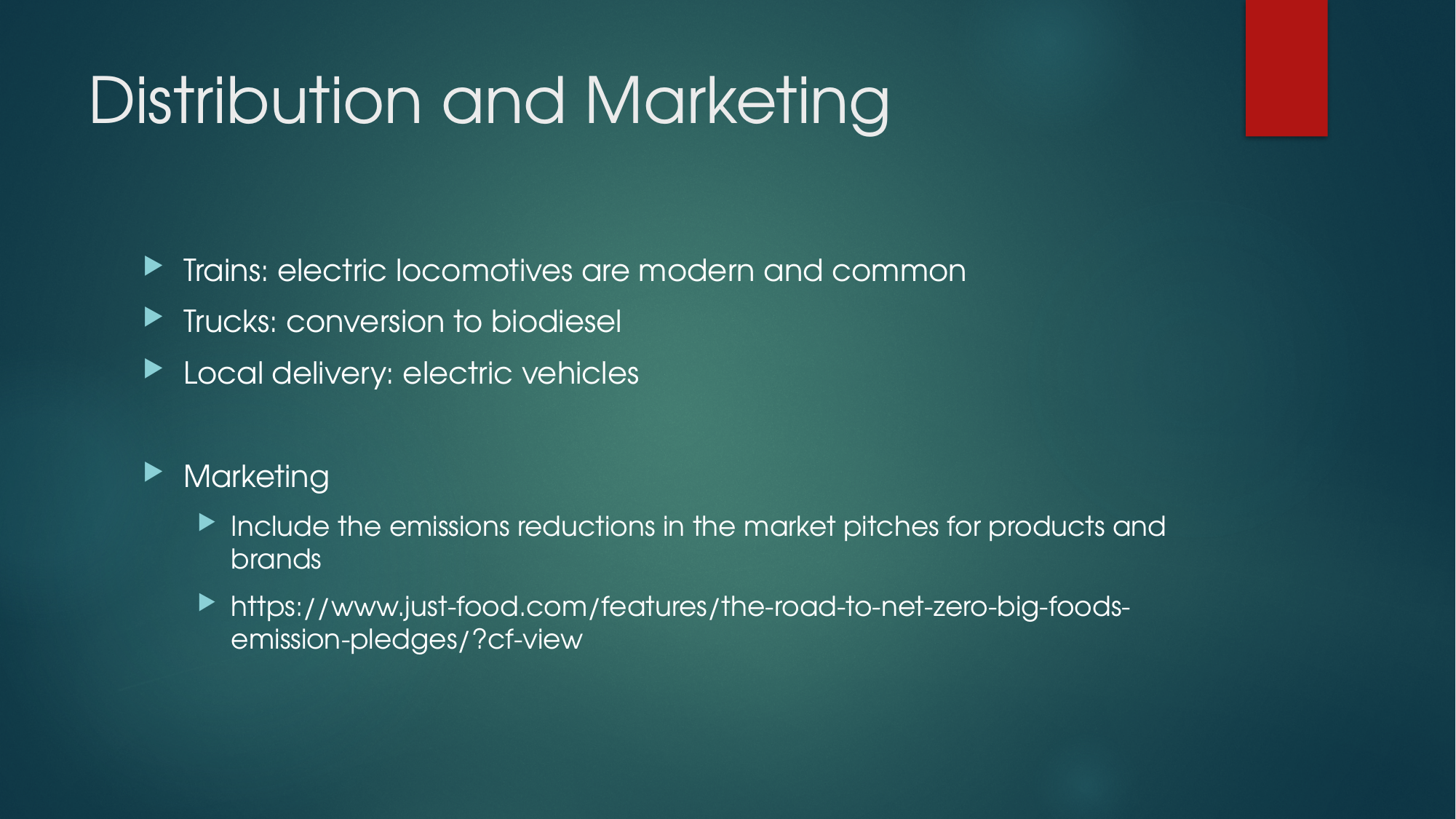

# Distribution and Marketing
Trains: electric locomotives are modern and common
Trucks: conversion to biodiesel
Local delivery: electric vehicles

Marketing
Include the emissions reductions in the market pitches for products and brands
https://www.just-food.com/features/the-road-to-net-zero-big-foods-emission-pledges/?cf-view